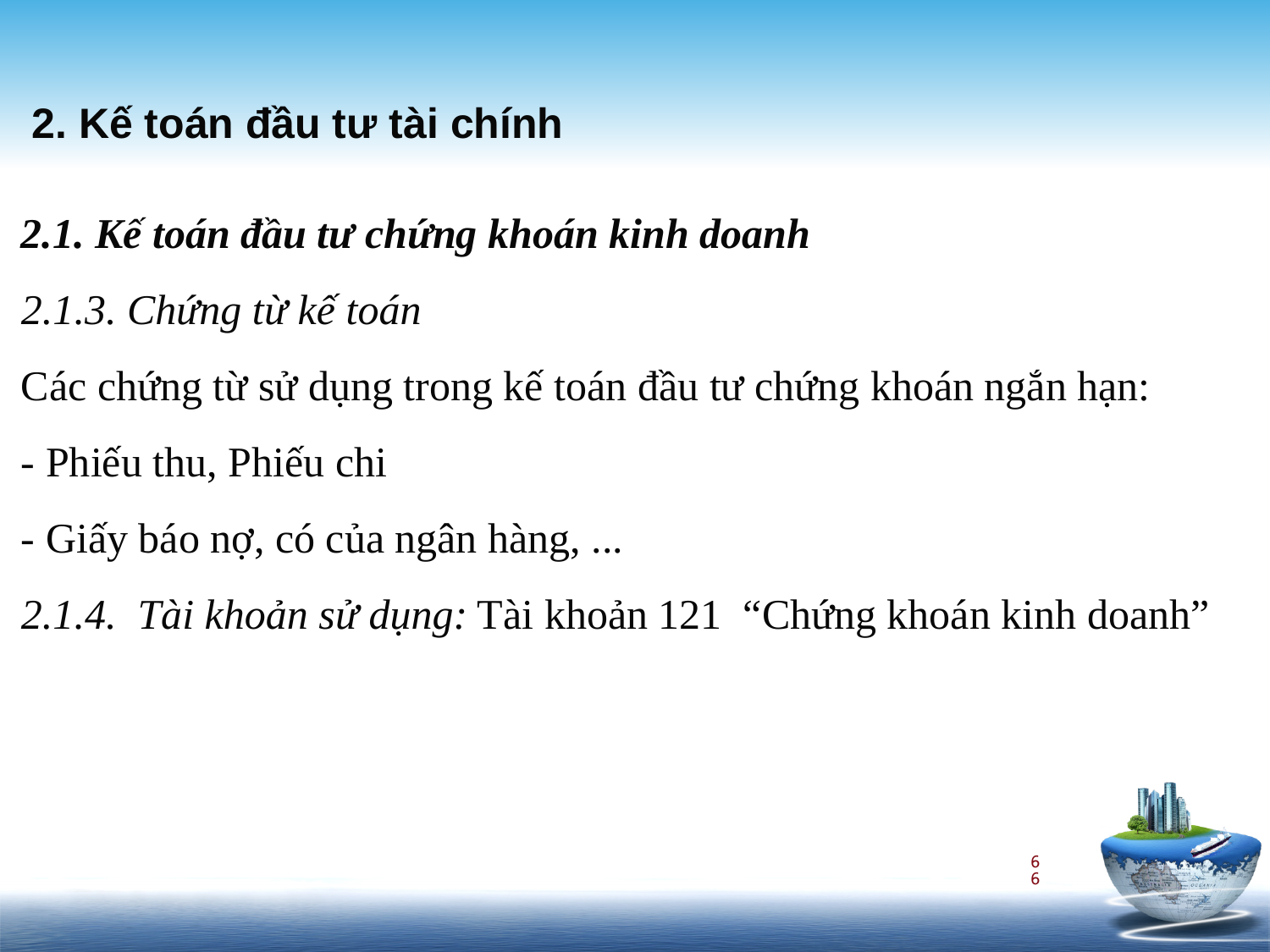

2. Kế toán đầu tư tài chính
2.1. Kế toán đầu tư chứng khoán kinh doanh
2.1.3. Chứng từ kế toán
Các chứng từ sử dụng trong kế toán đầu tư chứng khoán ngắn hạn:
- Phiếu thu, Phiếu chi
- Giấy báo nợ, có của ngân hàng, ...
2.1.4.  Tài khoản sử dụng: Tài khoản 121  “Chứng khoán kinh doanh”
66